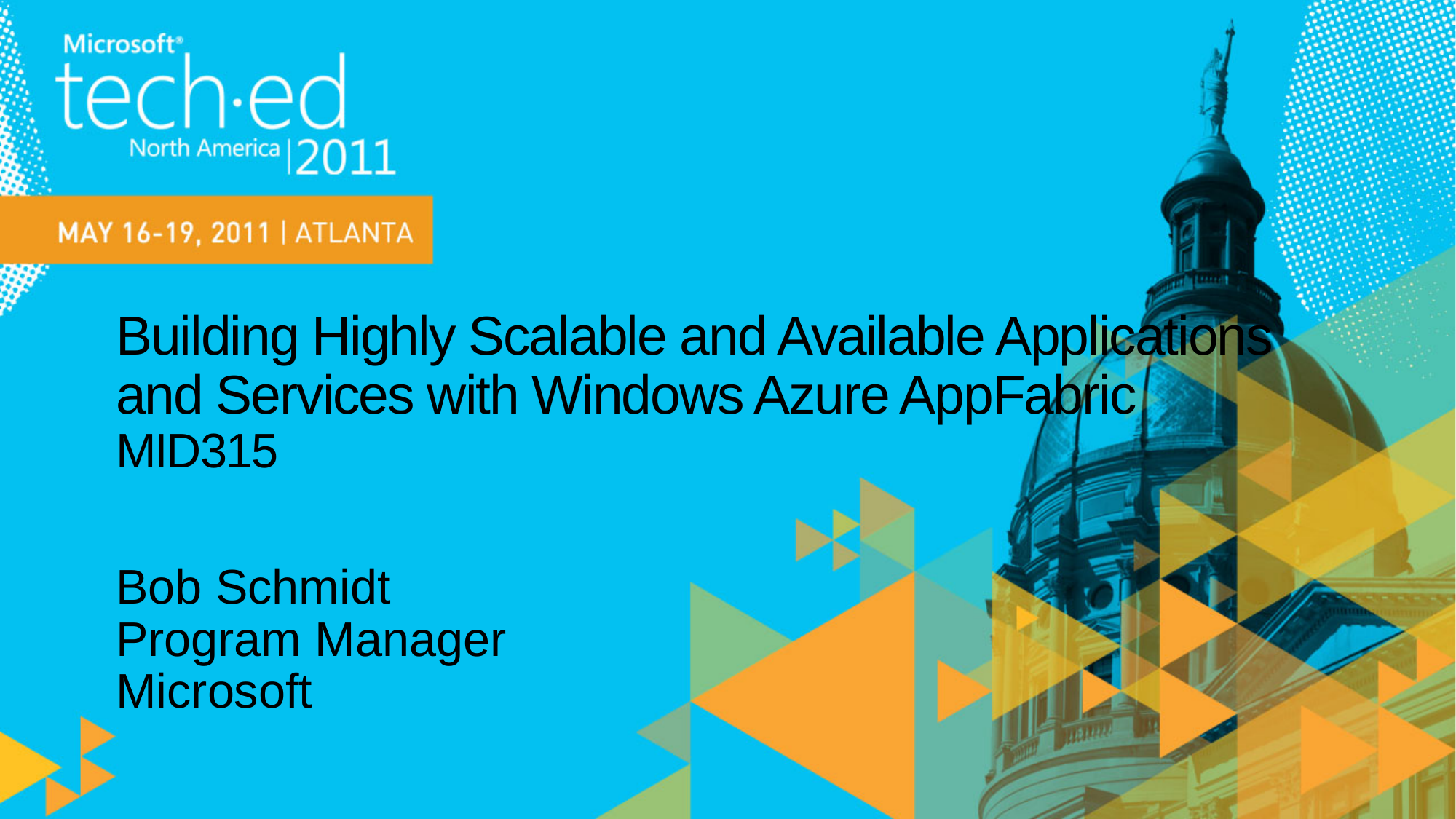

# Building Highly Scalable and Available Applications and Services with Windows Azure AppFabric MID315
Bob Schmidt
Program Manager
Microsoft